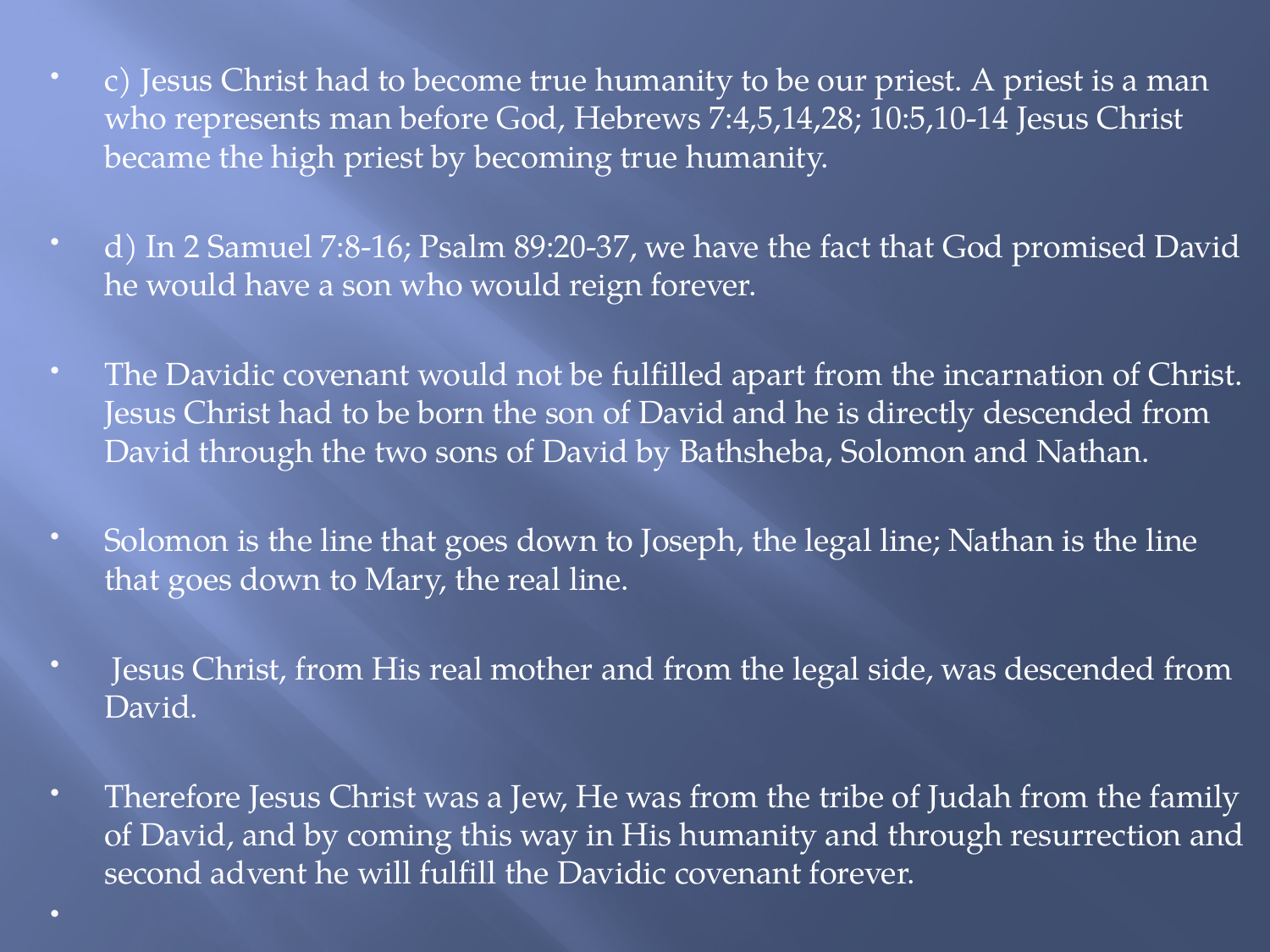

c) Jesus Christ had to become true humanity to be our priest. A priest is a man who represents man before God, Hebrews 7:4,5,14,28; 10:5,10-14 Jesus Christ became the high priest by becoming true humanity.

d) In 2 Samuel 7:8-16; Psalm 89:20-37, we have the fact that God promised David he would have a son who would reign forever.

The Davidic covenant would not be fulfilled apart from the incarnation of Christ. Jesus Christ had to be born the son of David and he is directly descended from David through the two sons of David by Bathsheba, Solomon and Nathan.

Solomon is the line that goes down to Joseph, the legal line; Nathan is the line that goes down to Mary, the real line.

 Jesus Christ, from His real mother and from the legal side, was descended from David.

Therefore Jesus Christ was a Jew, He was from the tribe of Judah from the family of David, and by coming this way in His humanity and through resurrection and second advent he will fulfill the Davidic covenant forever.